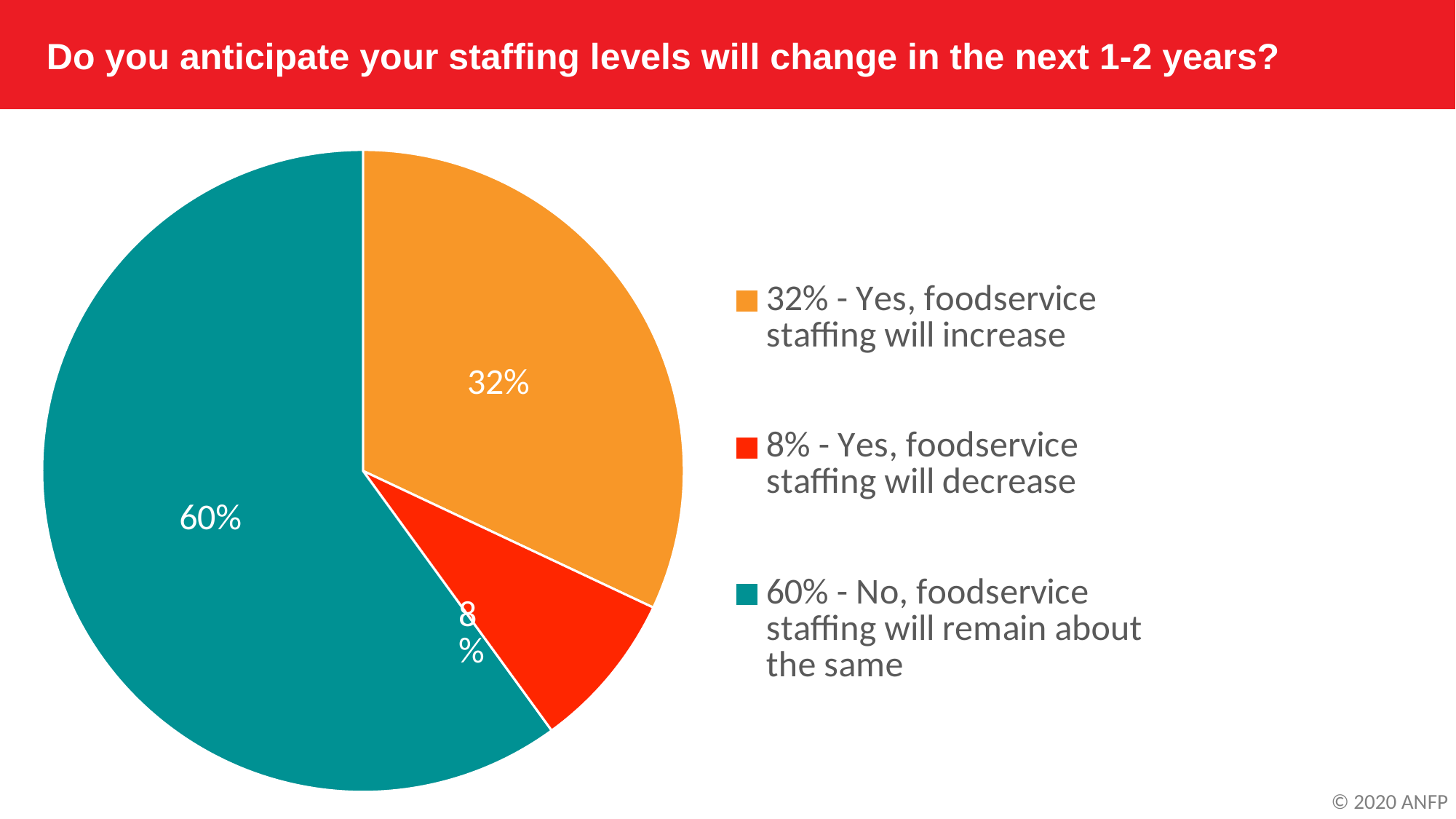

Do you anticipate your staffing levels will change in the next 1-2 years?

### Chart

| Category | Column1 |
|---|---|
| 32% - Yes, foodservice staffing will increase | 0.32 |
| 8% - Yes, foodservice staffing will decrease | 0.08 |
| 60% - No, foodservice staffing will remain about the same | 0.6 |
© 2020 ANFP